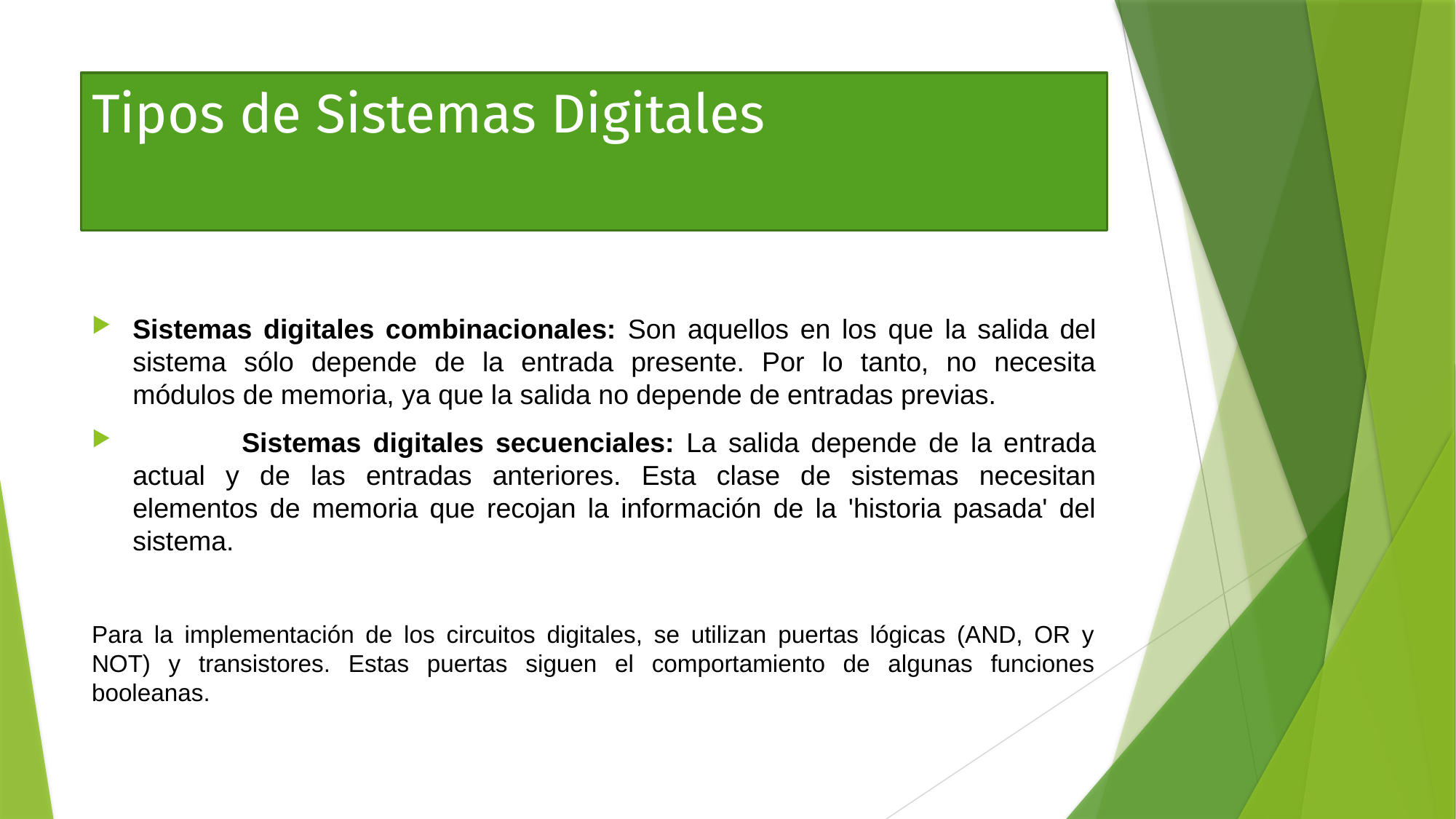

# Tipos de Sistemas Digitales

Sistemas digitales combinacionales: Son aquellos en los que la salida del sistema sólo depende de la entrada presente. Por lo tanto, no necesita módulos de memoria, ya que la salida no depende de entradas previas.
	Sistemas digitales secuenciales: La salida depende de la entrada actual y de las entradas anteriores. Esta clase de sistemas necesitan elementos de memoria que recojan la información de la 'historia pasada' del sistema.

Para la implementación de los circuitos digitales, se utilizan puertas lógicas (AND, OR y NOT) y transistores. Estas puertas siguen el comportamiento de algunas funciones booleanas.